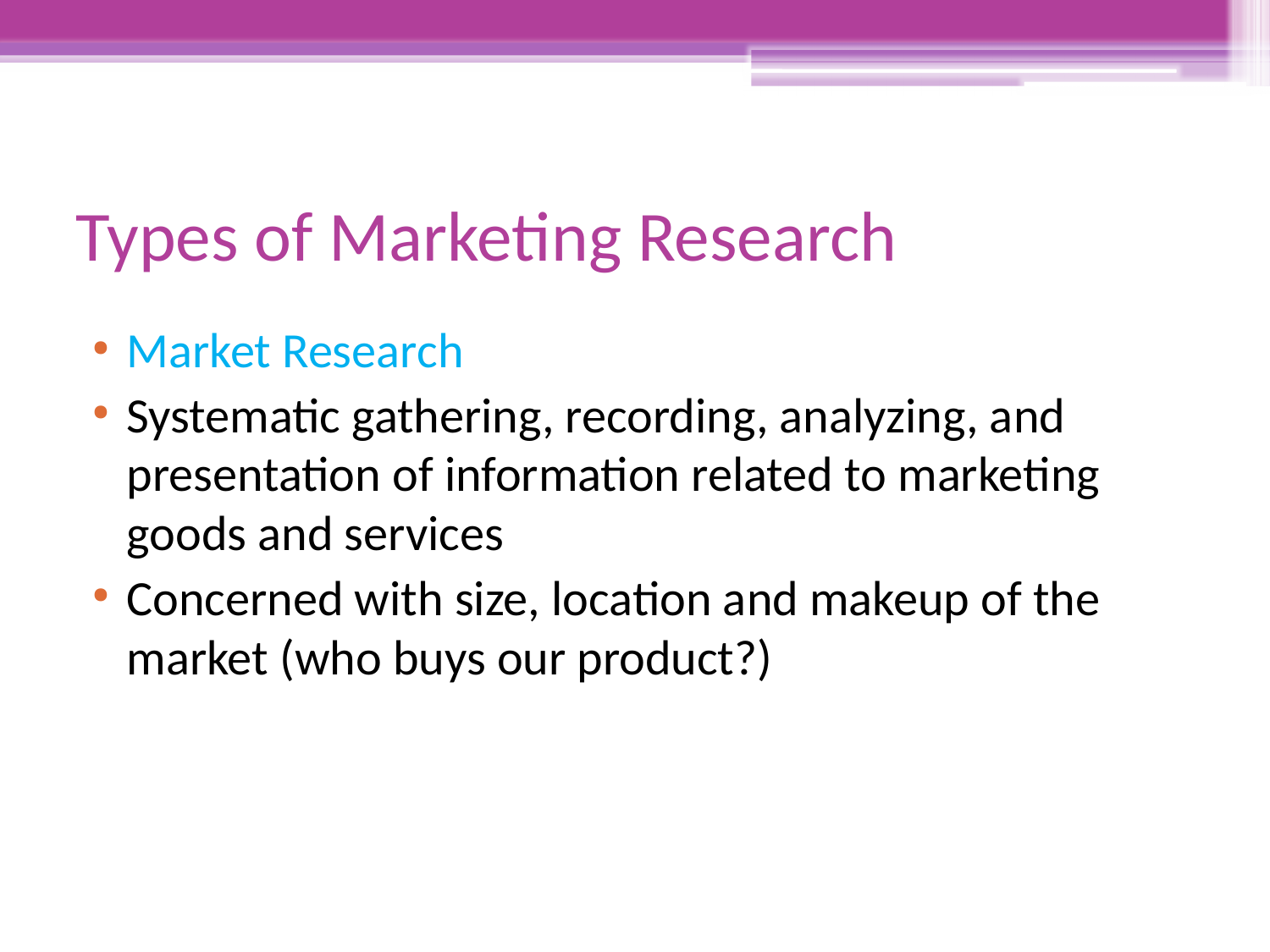

# Types of Marketing Research
Market Research
Systematic gathering, recording, analyzing, and presentation of information related to marketing goods and services
Concerned with size, location and makeup of the market (who buys our product?)